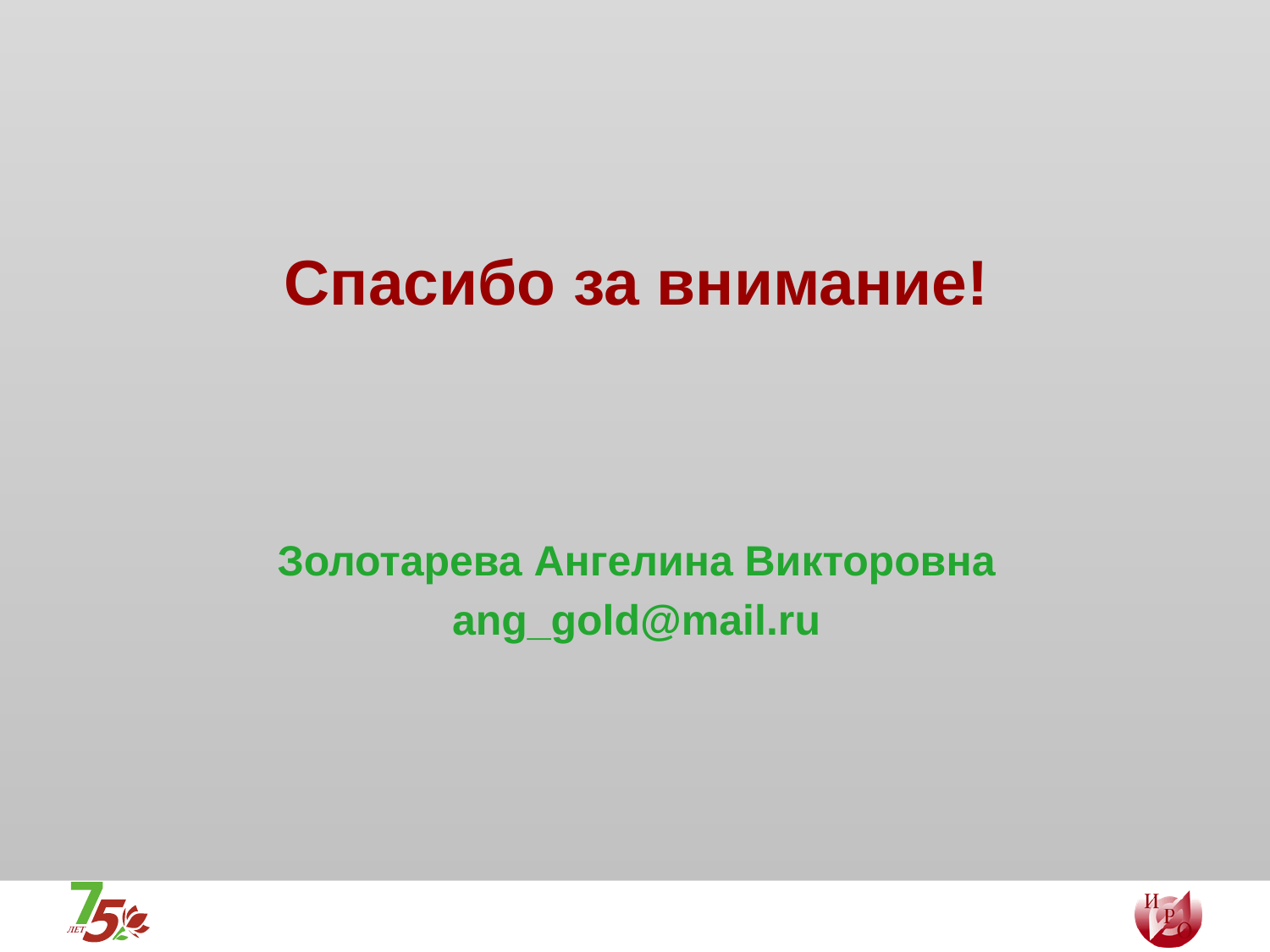

Спасибо за внимание!

Золотарева Ангелина Викторовна
ang_gold@mail.ru